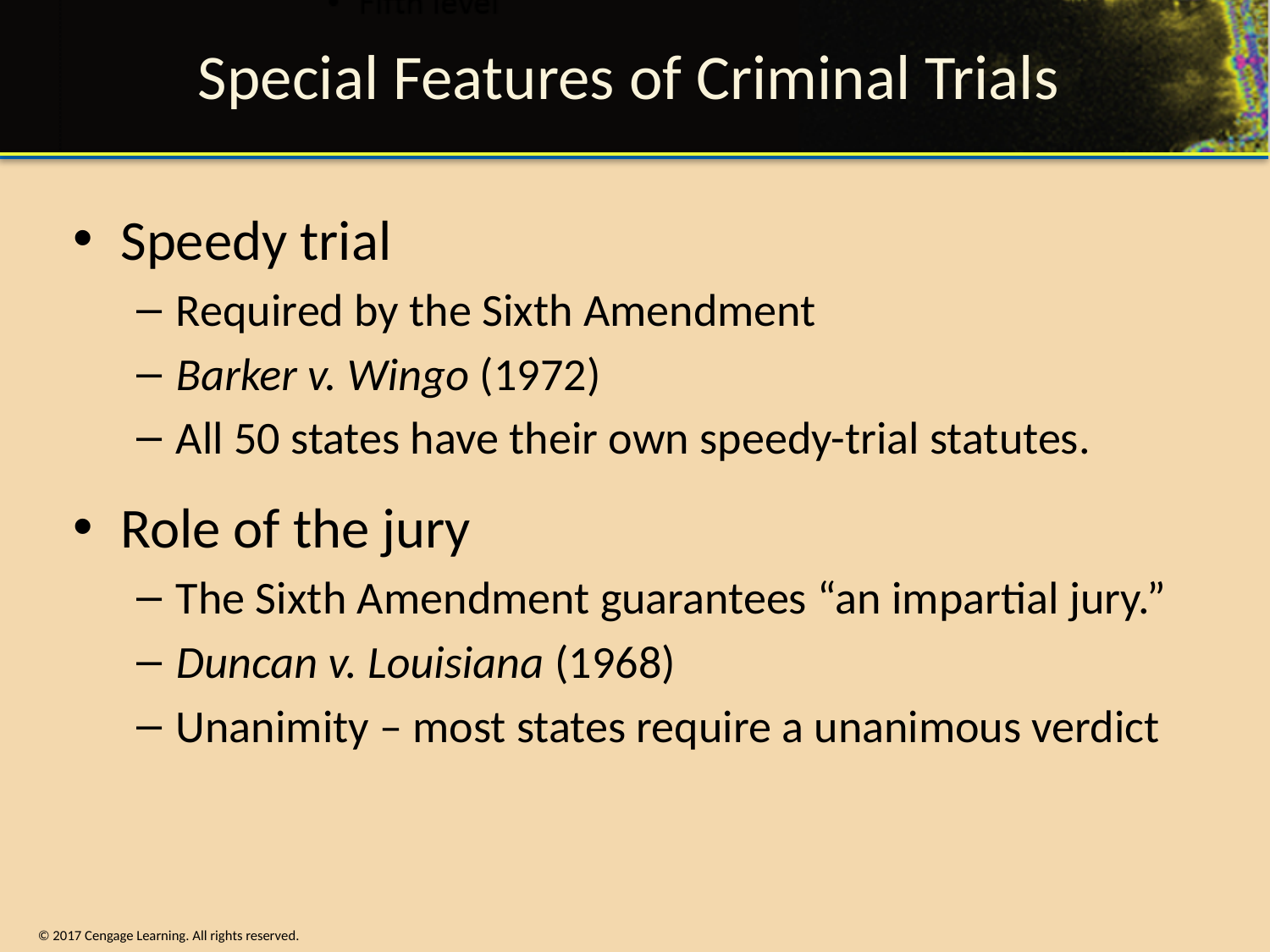

# Special Features of Criminal Trials
Speedy trial
Required by the Sixth Amendment
Barker v. Wingo (1972)
All 50 states have their own speedy-trial statutes.
Role of the jury
The Sixth Amendment guarantees “an impartial jury.”
Duncan v. Louisiana (1968)
Unanimity – most states require a unanimous verdict